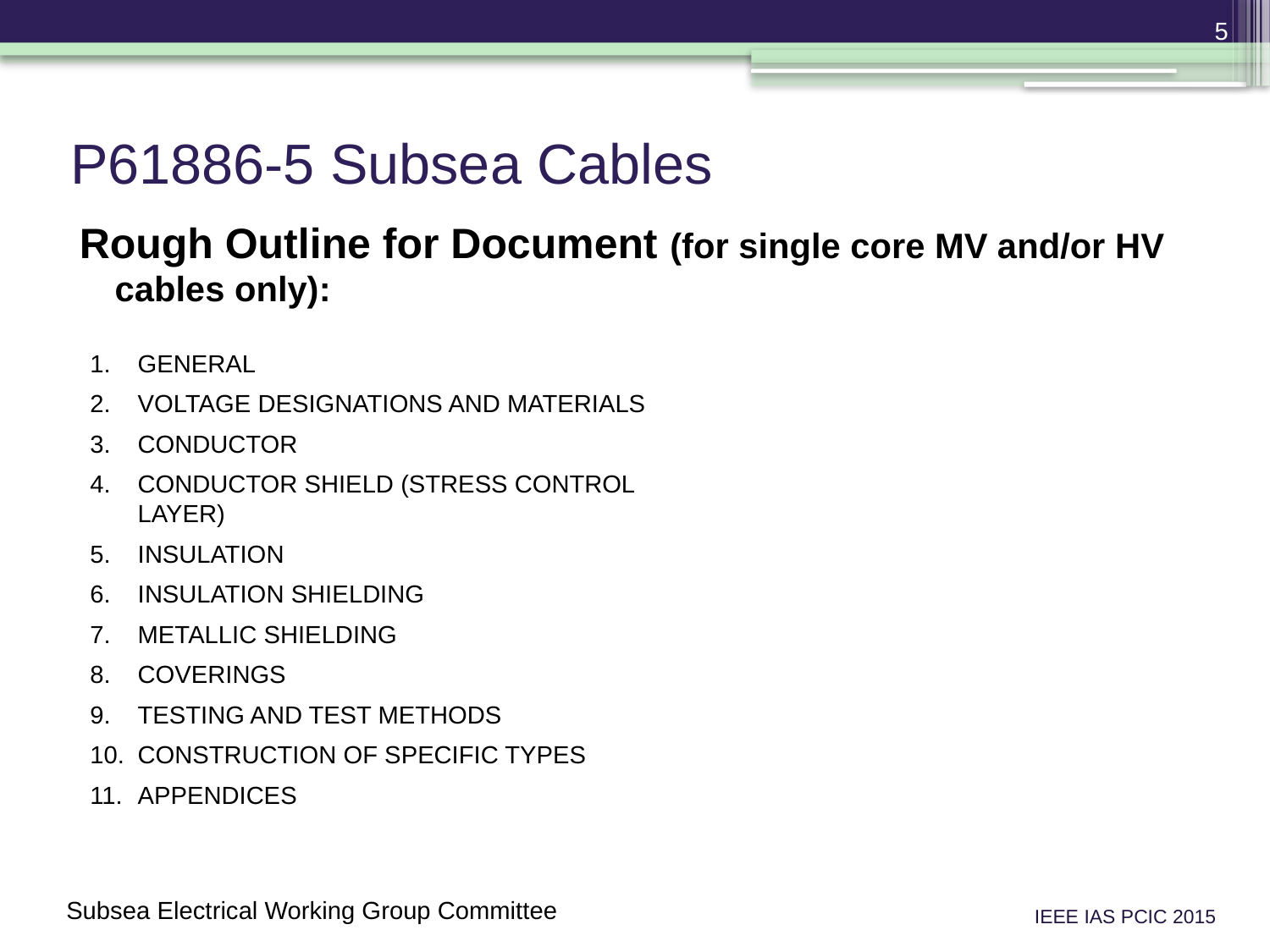

5
# P61886-5 Subsea Cables
Rough Outline for Document (for single core MV and/or HV cables only):

GENERAL
VOLTAGE DESIGNATIONS AND MATERIALS
CONDUCTOR
CONDUCTOR SHIELD (STRESS CONTROL LAYER)
INSULATION
INSULATION SHIELDING
METALLIC SHIELDING
COVERINGS
TESTING AND TEST METHODS
CONSTRUCTION OF SPECIFIC TYPES
APPENDICES

Subsea Electrical Working Group Committee